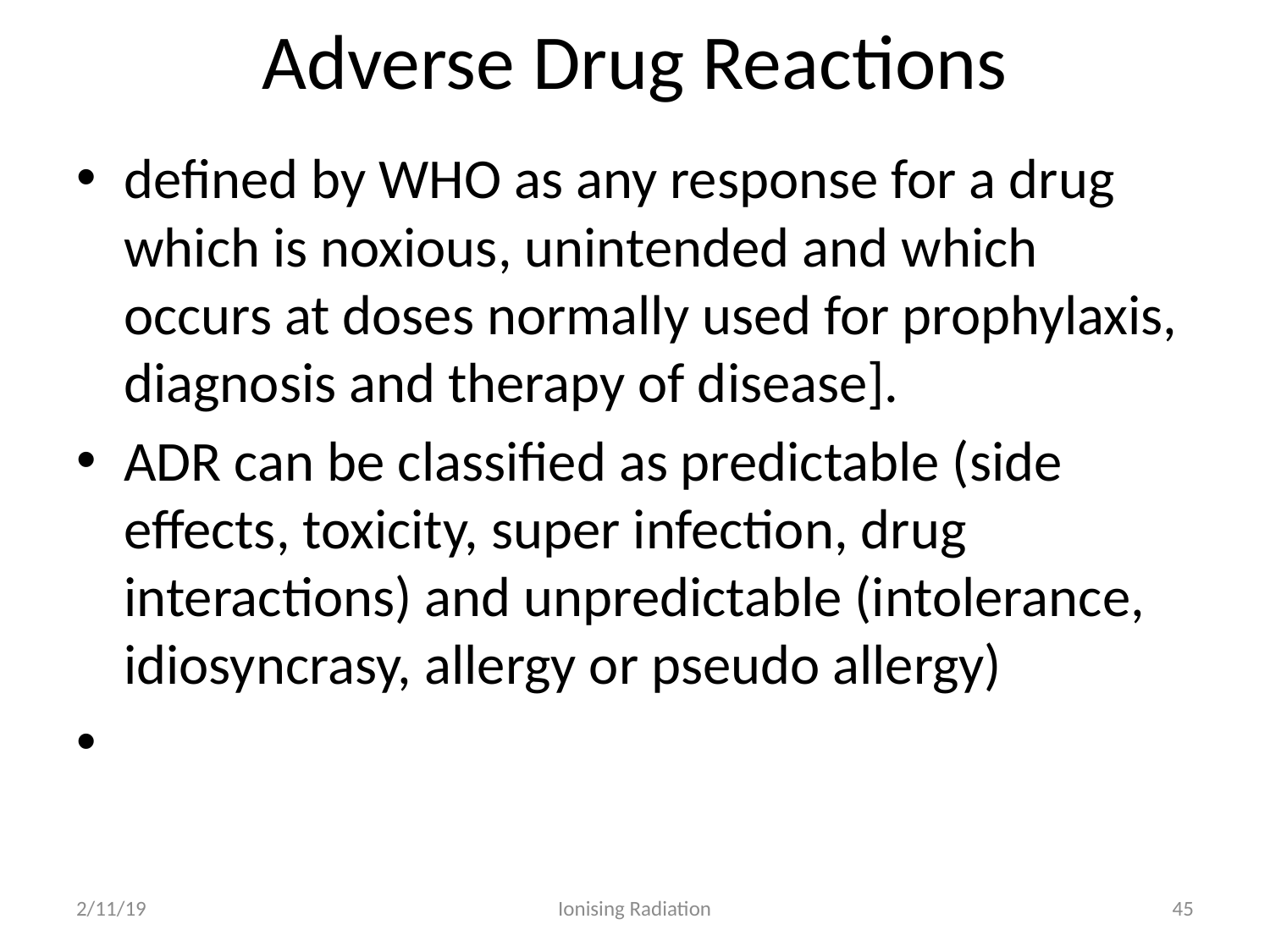

# Adverse Drug Reactions
defined by WHO as any response for a drug which is noxious, unintended and which occurs at doses normally used for prophylaxis, diagnosis and therapy of disease].
ADR can be classified as predictable (side effects, toxicity, super infection, drug interactions) and unpredictable (intolerance, idiosyncrasy, allergy or pseudo allergy)

2/11/19
Ionising Radiation
45